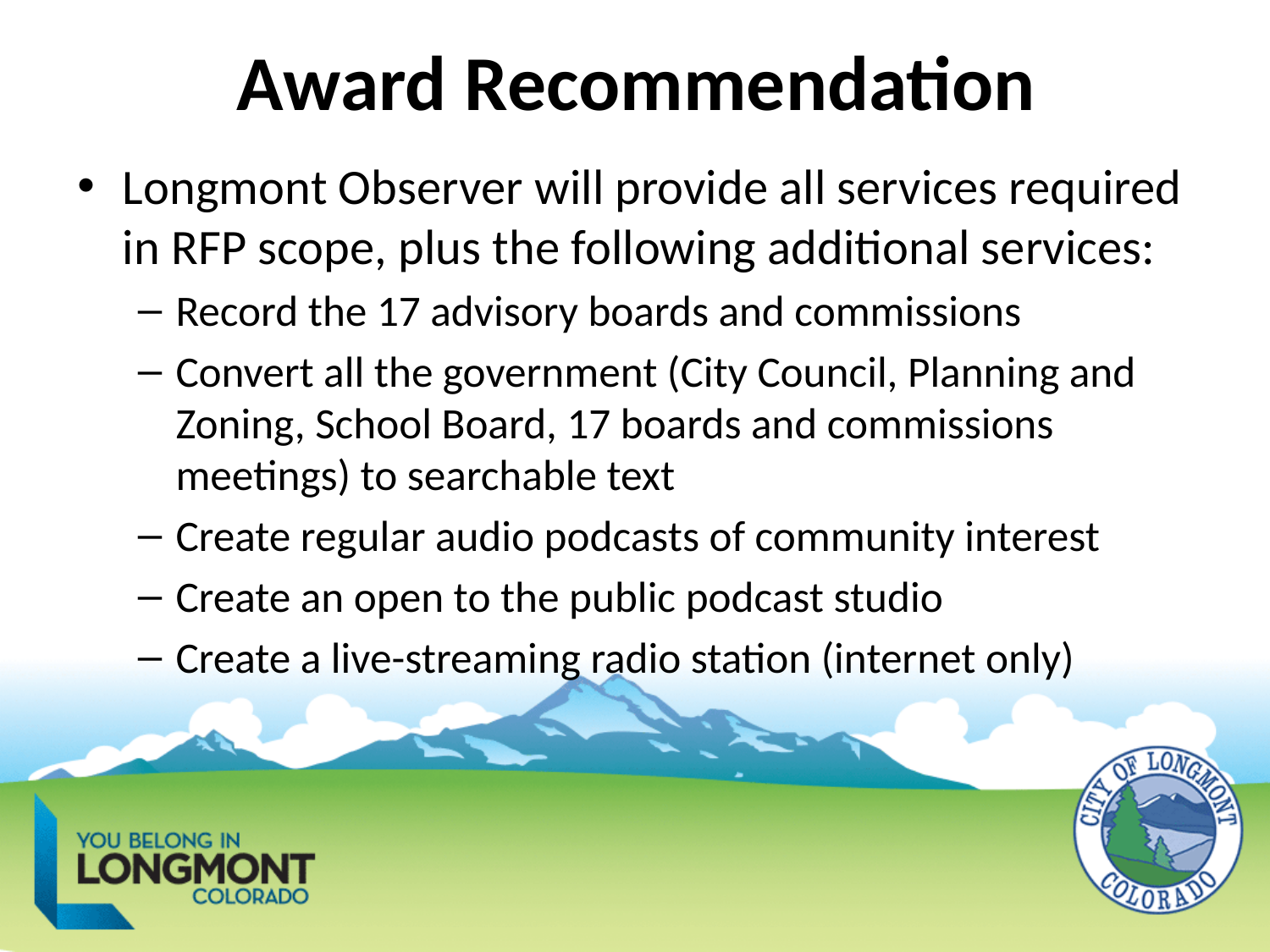

# Award Recommendation
Longmont Observer will provide all services required in RFP scope, plus the following additional services:
Record the 17 advisory boards and commissions
Convert all the government (City Council, Planning and Zoning, School Board, 17 boards and commissions meetings) to searchable text
Create regular audio podcasts of community interest
Create an open to the public podcast studio
Create a live-streaming radio station (internet only)